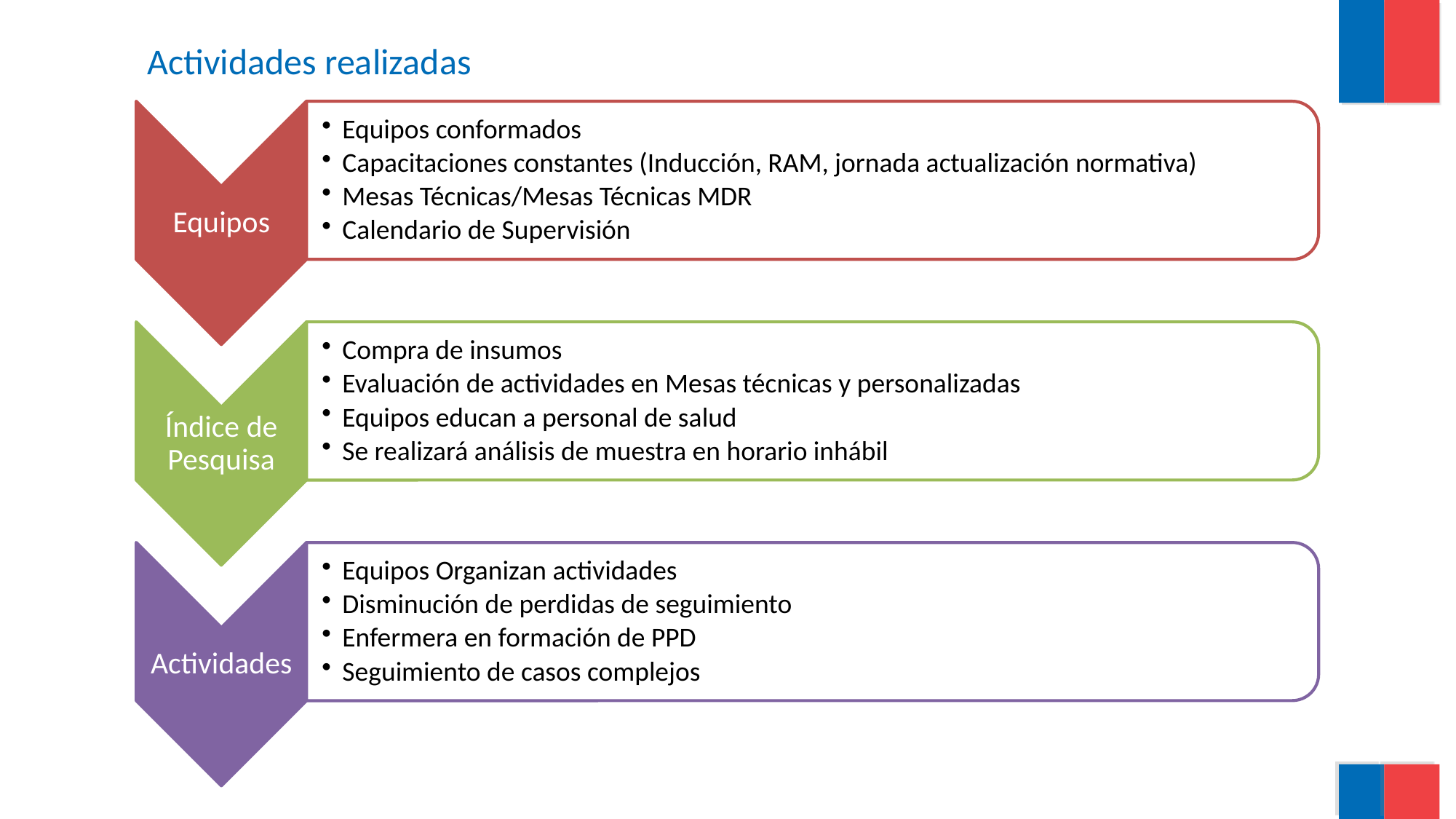

# Actividades realizadas
Equipos
Equipos conformados
Capacitaciones constantes (Inducción, RAM, jornada actualización normativa)
Mesas Técnicas/Mesas Técnicas MDR
Calendario de Supervisión
Índice de Pesquisa
Compra de insumos
Evaluación de actividades en Mesas técnicas y personalizadas
Equipos educan a personal de salud
Se realizará análisis de muestra en horario inhábil
Actividades
Equipos Organizan actividades
Disminución de perdidas de seguimiento
Enfermera en formación de PPD
Seguimiento de casos complejos